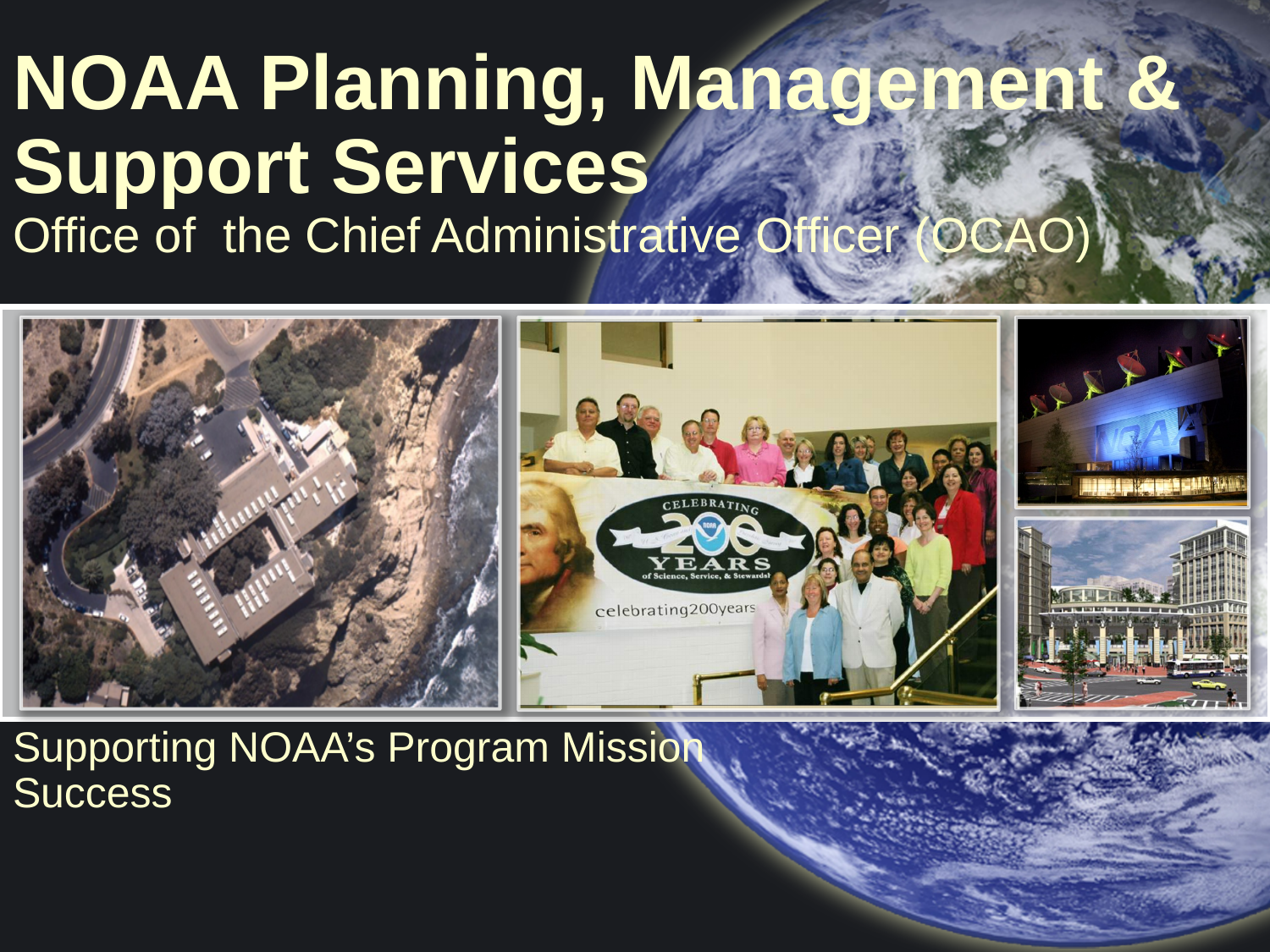

# NOAA Planning, Management & Support Services Office of  the Chief Administrative Officer (OCAO)
Supporting NOAA’s Program Mission Success